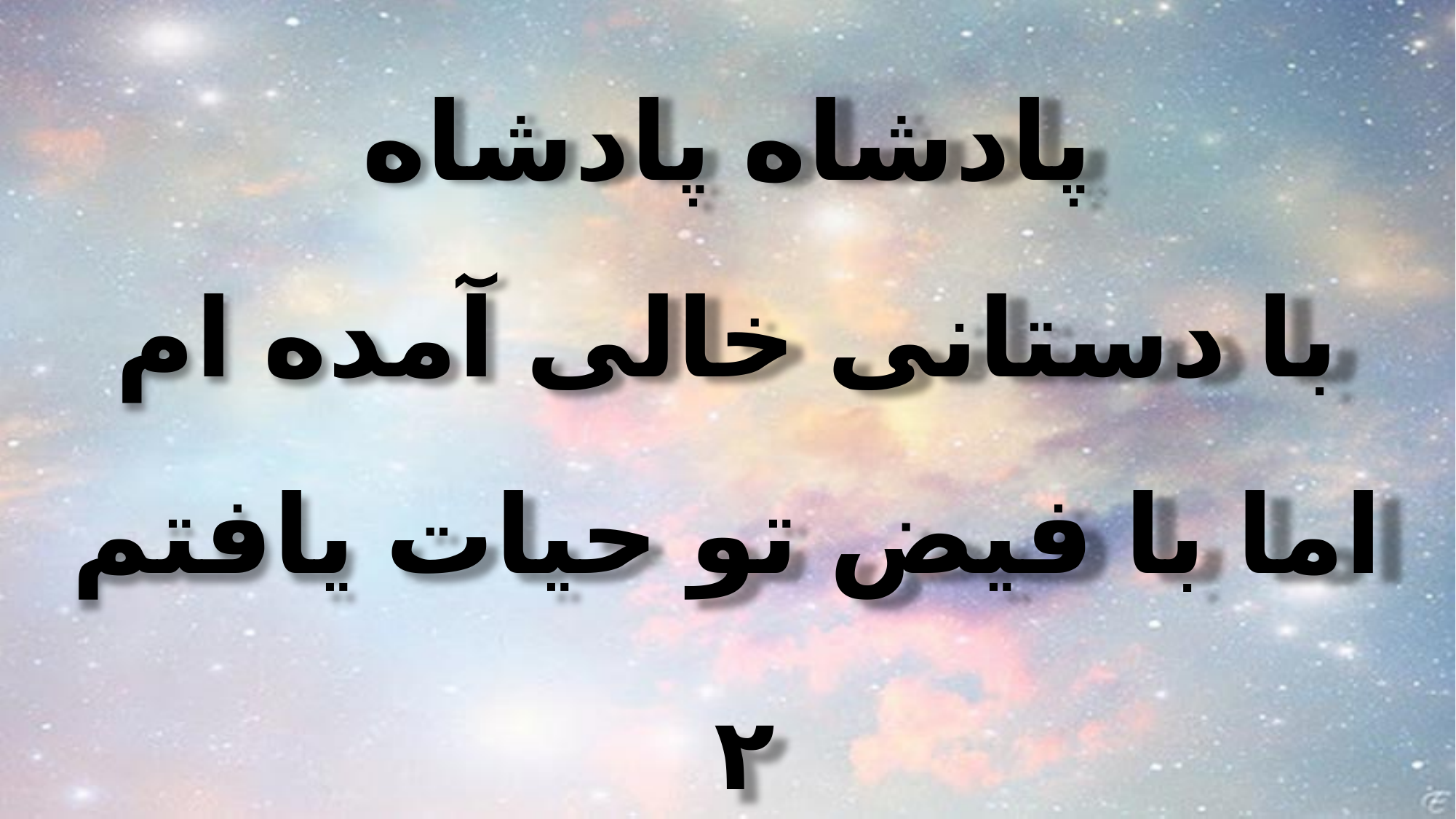

پادشاه پادشاه
با دستانی خالی آمده ام
اما با فیض تو حیات یافتم
۲